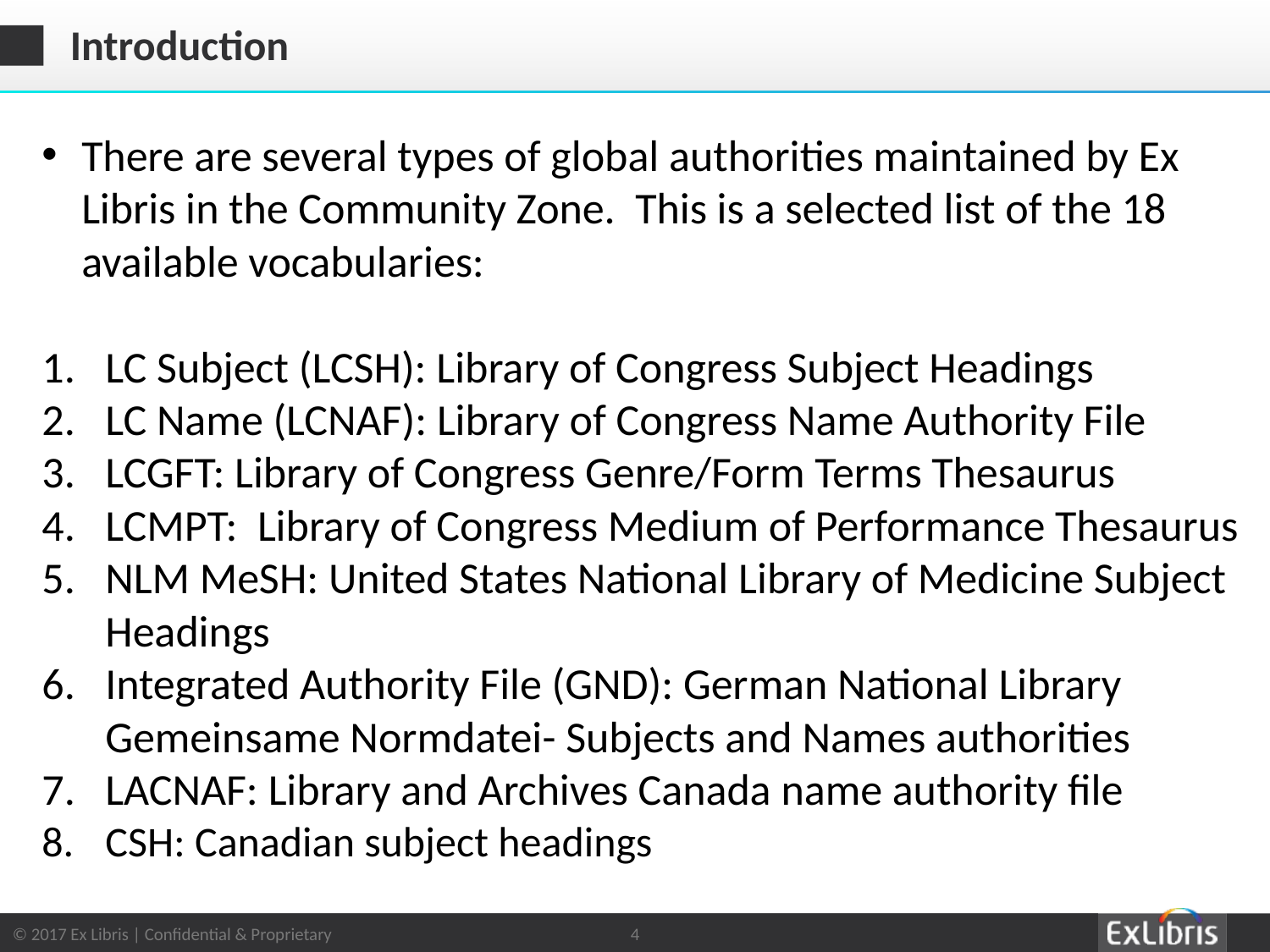

# Introduction
There are several types of global authorities maintained by Ex Libris in the Community Zone.  This is a selected list of the 18 available vocabularies:

LC Subject (LCSH): Library of Congress Subject Headings
LC Name (LCNAF): Library of Congress Name Authority File
LCGFT: Library of Congress Genre/Form Terms Thesaurus
LCMPT:  Library of Congress Medium of Performance Thesaurus
NLM MeSH: United States National Library of Medicine Subject Headings
Integrated Authority File (GND): German National Library Gemeinsame Normdatei- Subjects and Names authorities
LACNAF: Library and Archives Canada name authority file
CSH: Canadian subject headings

4